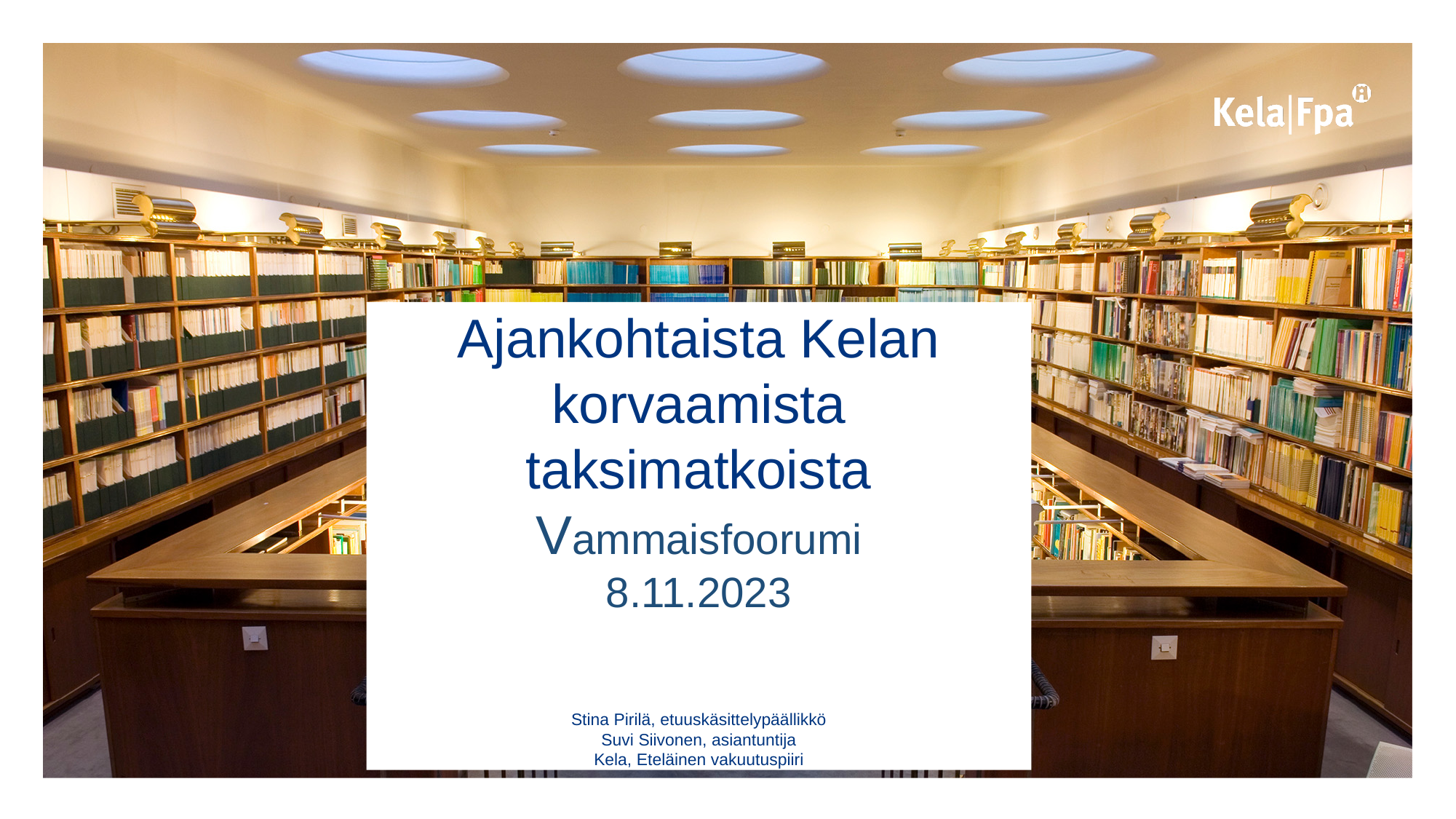

# Ajankohtaista Kelan korvaamista taksimatkoista Vammaisfoorumi 8.11.2023 Stina Pirilä, etuuskäsittelypäällikkö Suvi Siivonen, asiantuntija Kela, Eteläinen vakuutuspiiri